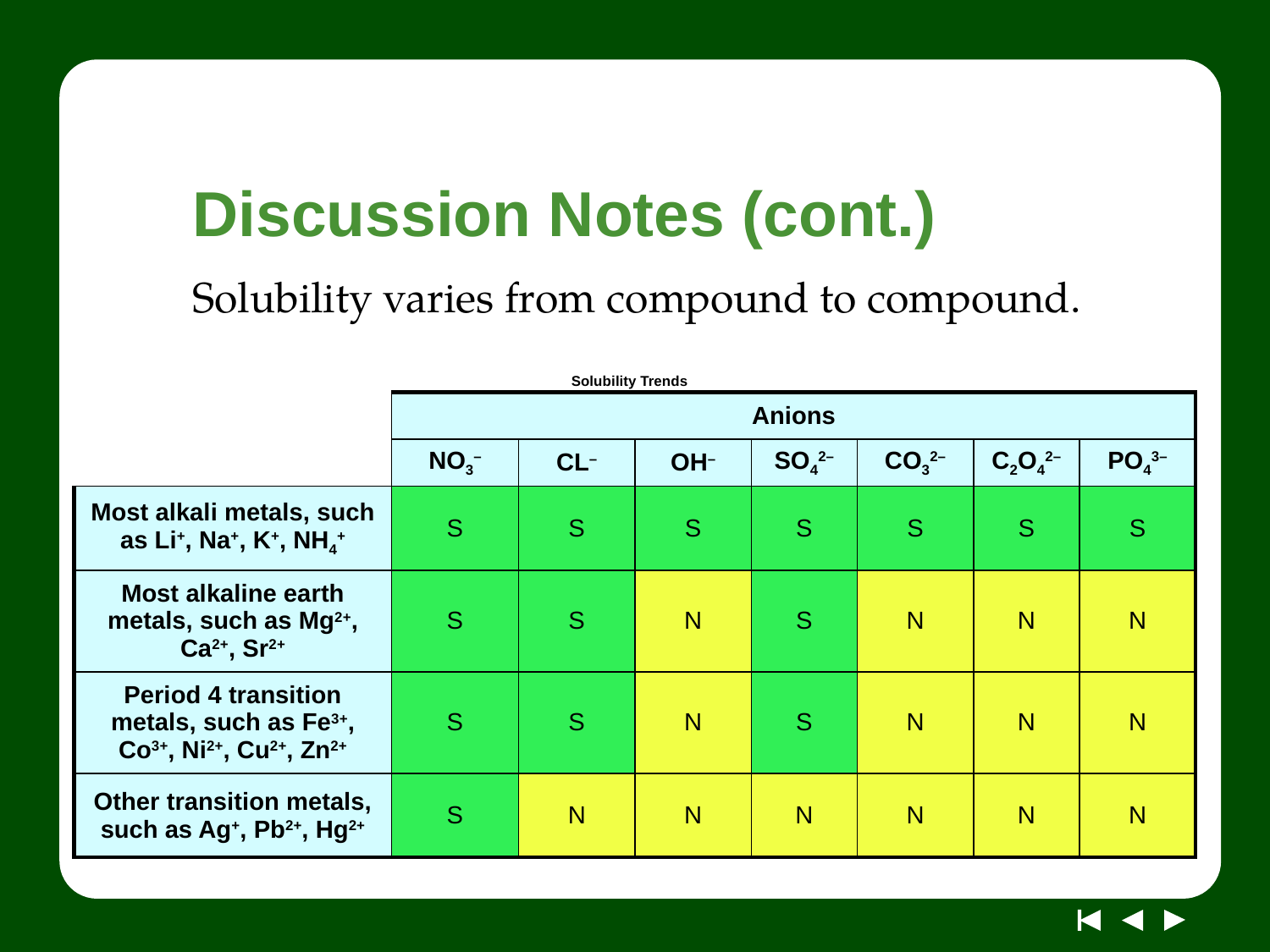

# Discussion Notes (cont.)
Solubility varies from compound to compound.

Solubility Trends
|  | Anions |  |  |  |  |  |  |
| --- | --- | --- | --- | --- | --- | --- | --- |
|  | NO3– | CL– | OH– | SO42– | CO32– | C2O42– | PO43– |
| Most alkali metals, such as Li+, Na+, K+, NH4+ | S | S | S | S | S | S | S |
| Most alkaline earth metals, such as Mg2+, Ca2+, Sr2+ | S | S | N | S | N | N | N |
| Period 4 transition metals, such as Fe3+, Co3+, Ni2+, Cu2+, Zn2+ | S | S | N | S | N | N | N |
| Other transition metals, such as Ag+, Pb2+, Hg2+ | S | N | N | N | N | N | N |